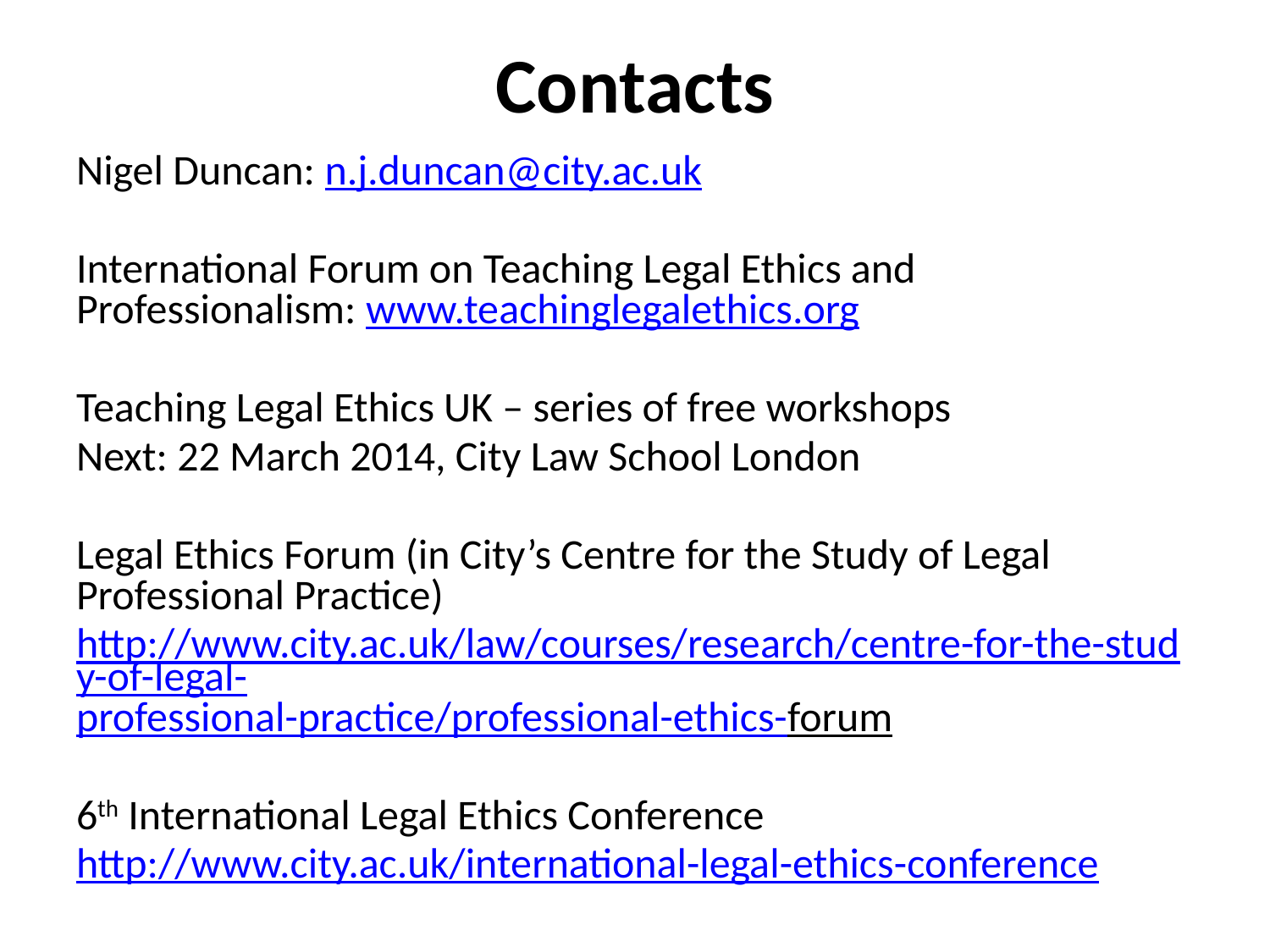

# Contacts
Nigel Duncan: n.j.duncan@city.ac.uk

International Forum on Teaching Legal Ethics and Professionalism: www.teachinglegalethics.org

Teaching Legal Ethics UK – series of free workshops
Next: 22 March 2014, City Law School London

Legal Ethics Forum (in City’s Centre for the Study of Legal Professional Practice)
http://www.city.ac.uk/law/courses/research/centre-for-the-study-of-legal-professional-practice/professional-ethics-forum

6th International Legal Ethics Conference
http://www.city.ac.uk/international-legal-ethics-conference